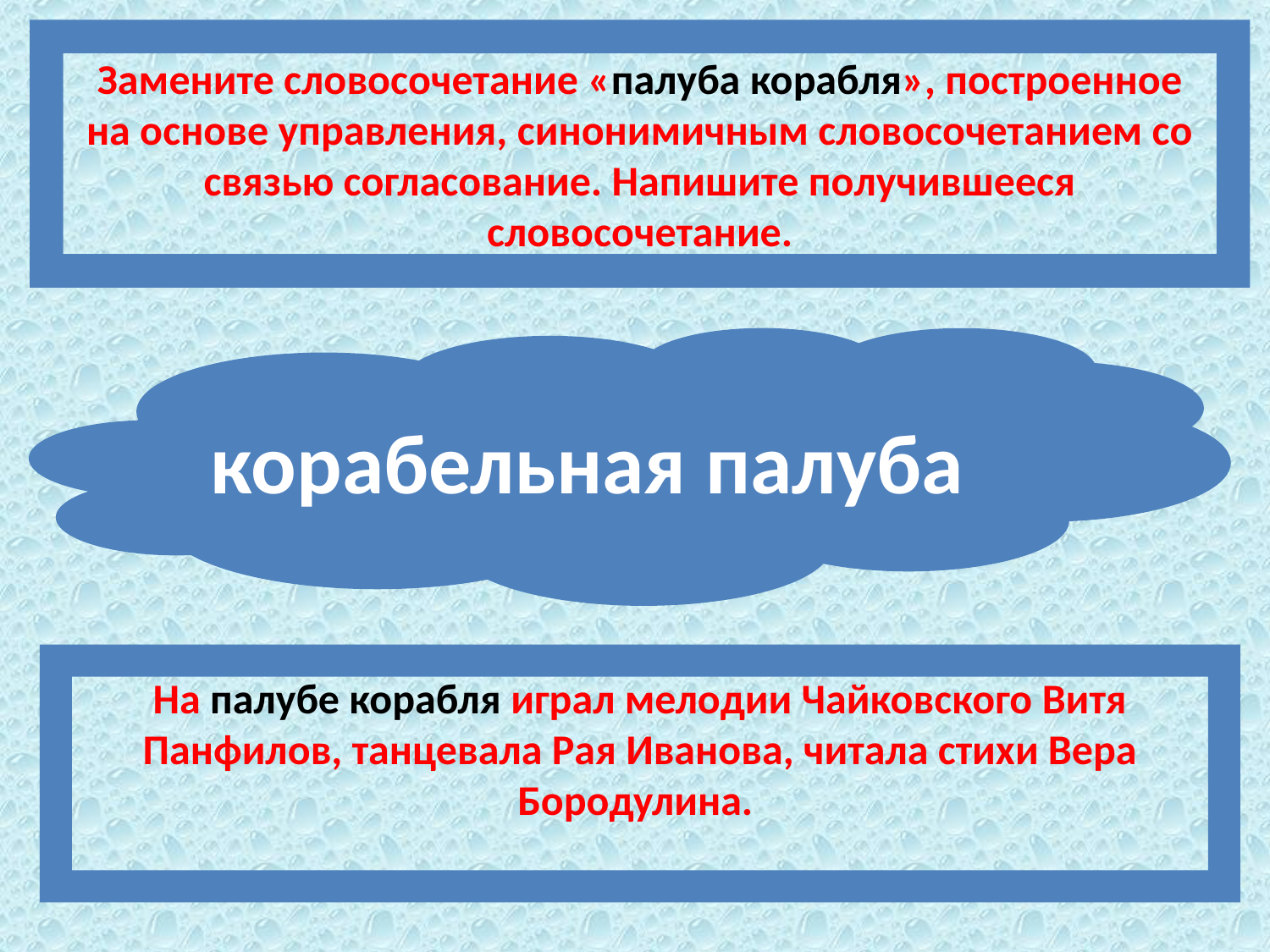

Замените словосочетание «палуба корабля», построенное на основе управления, синонимичным словосочетанием со связью согласование. Напишите получившееся словосочетание.

корабельная палуба
На палубе корабля играл мелодии Чайковского Витя Панфилов, танцевала Рая Иванова, читала стихи Вера Бородулина.